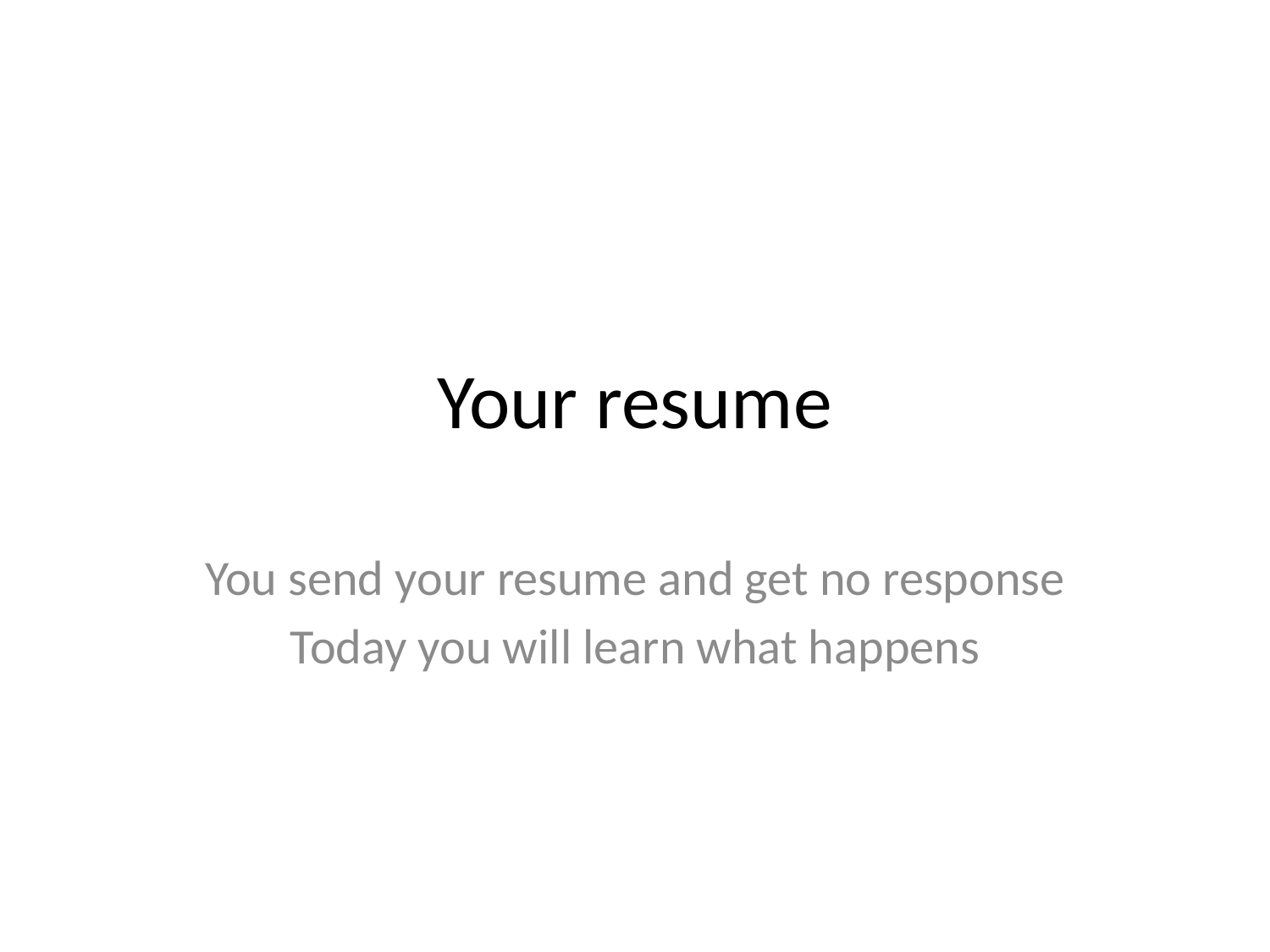

# Your resume
You send your resume and get no response
Today you will learn what happens